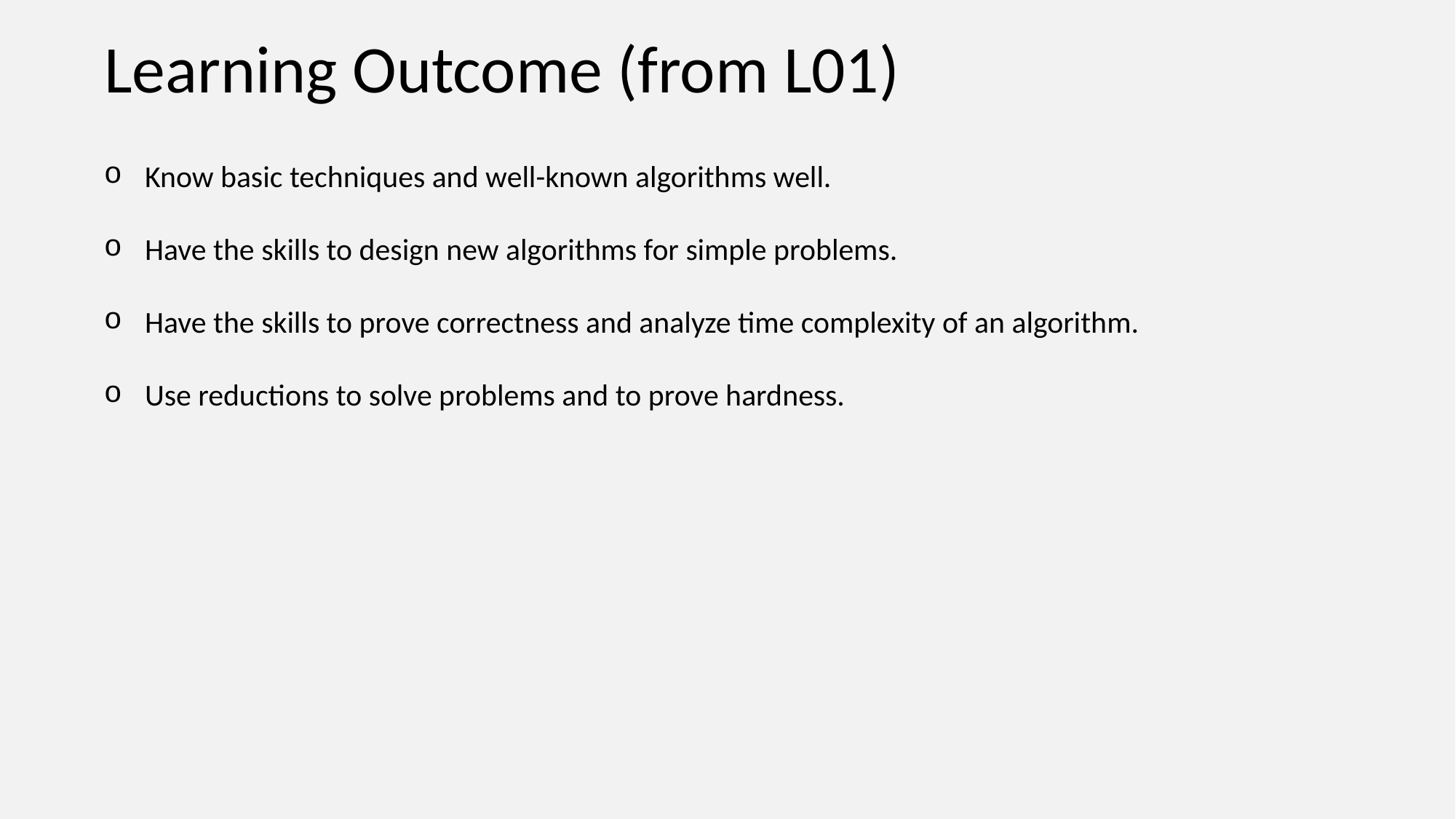

# Learning Outcome (from L01)
Know basic techniques and well-known algorithms well.

Have the skills to design new algorithms for simple problems.

Have the skills to prove correctness and analyze time complexity of an algorithm.

Use reductions to solve problems and to prove hardness.